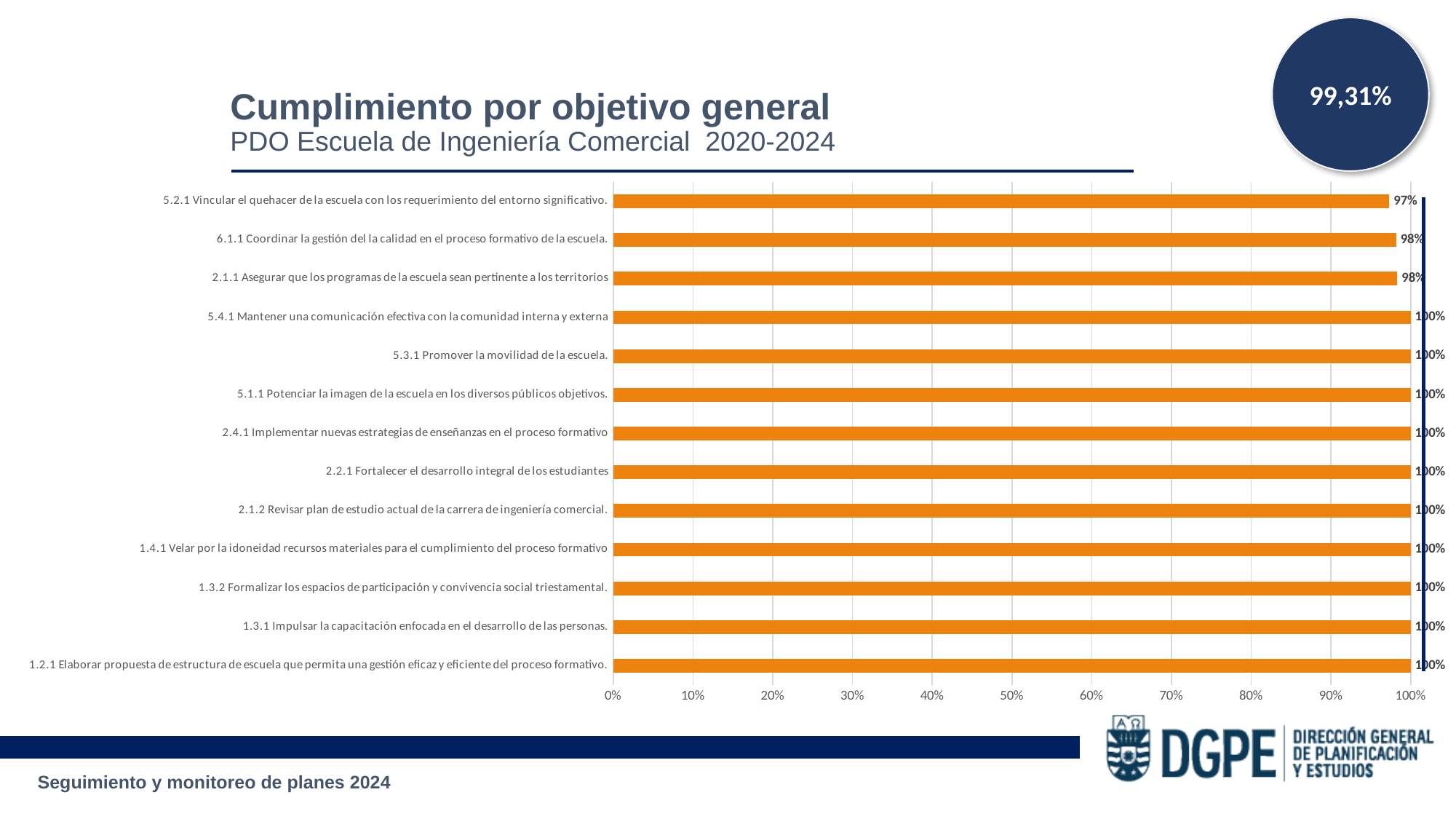

99,31%
Cumplimiento por objetivo general
PDO Escuela de Ingeniería Comercial  2020-2024

### Chart

| Category | Cumplimiento |
|---|---|
| 1.2.1 Elaborar propuesta de estructura de escuela que permita una gestión eficaz y eficiente del proceso formativo. | 1.0 |
| 1.3.1 Impulsar la capacitación enfocada en el desarrollo de las personas. | 1.0 |
| 1.3.2 Formalizar los espacios de participación y convivencia social triestamental. | 1.0 |
| 1.4.1 Velar por la idoneidad recursos materiales para el cumplimiento del proceso formativo | 1.0 |
| 2.1.2 Revisar plan de estudio actual de la carrera de ingeniería comercial. | 1.0 |
| 2.2.1 Fortalecer el desarrollo integral de los estudiantes | 1.0 |
| 2.4.1 Implementar nuevas estrategias de enseñanzas en el proceso formativo | 1.0 |
| 5.1.1 Potenciar la imagen de la escuela en los diversos públicos objetivos. | 1.0 |
| 5.3.1 Promover la movilidad de la escuela. | 1.0 |
| 5.4.1 Mantener una comunicación efectiva con la comunidad interna y externa | 1.0 |
| 2.1.1 Asegurar que los programas de la escuela sean pertinente a los territorios | 0.9833 |
| 6.1.1 Coordinar la gestión del la calidad en el proceso formativo de la escuela. | 0.9819 |
| 5.2.1 Vincular el quehacer de la escuela con los requerimiento del entorno significativo. | 0.9733 |
Seguimiento y monitoreo de planes 2024